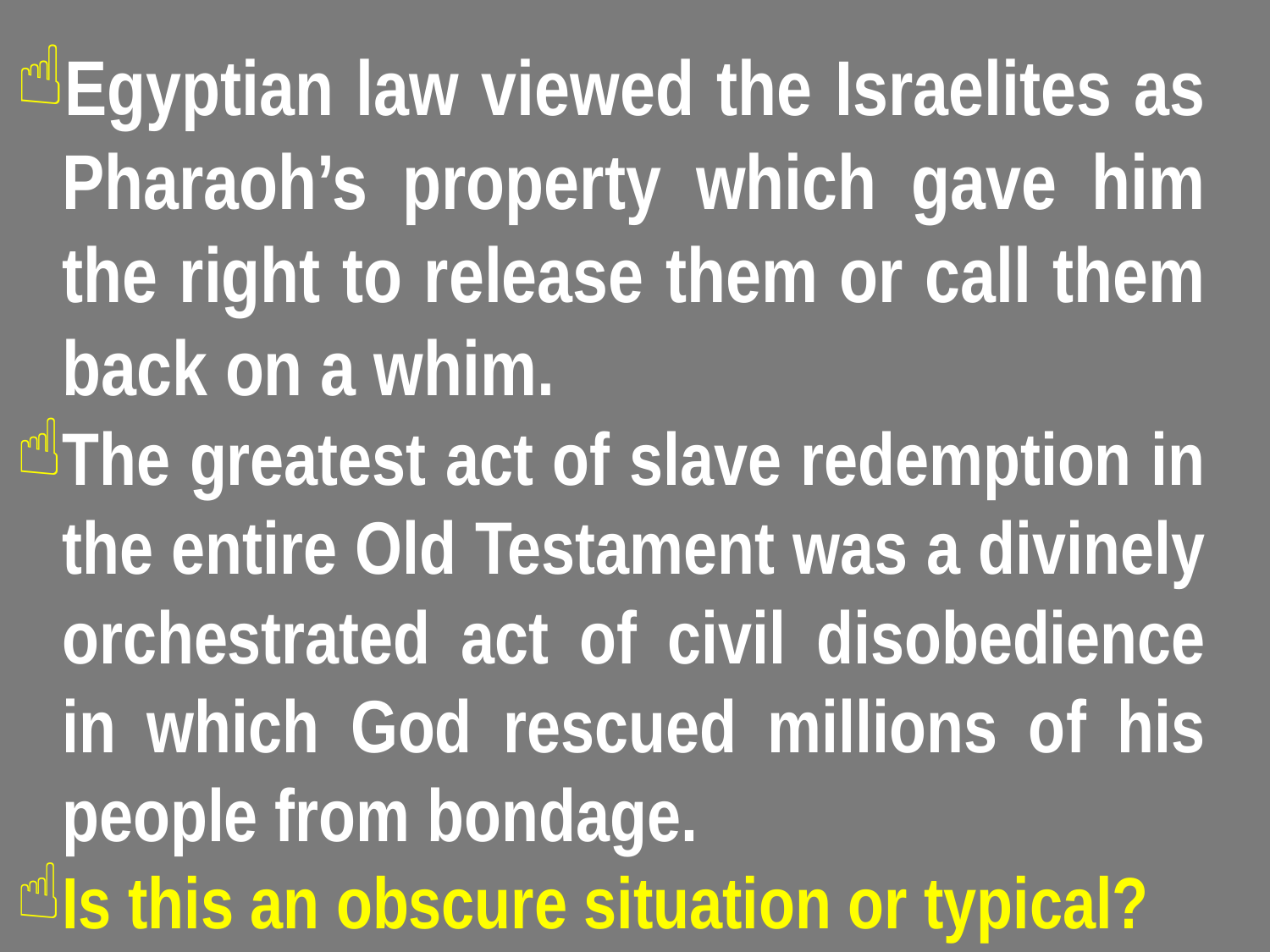

Egyptian law viewed the Israelites as Pharaoh’s property which gave him the right to release them or call them back on a whim.
The greatest act of slave redemption in the entire Old Testament was a divinely orchestrated act of civil disobedience in which God rescued millions of his people from bondage.
Is this an obscure situation or typical?